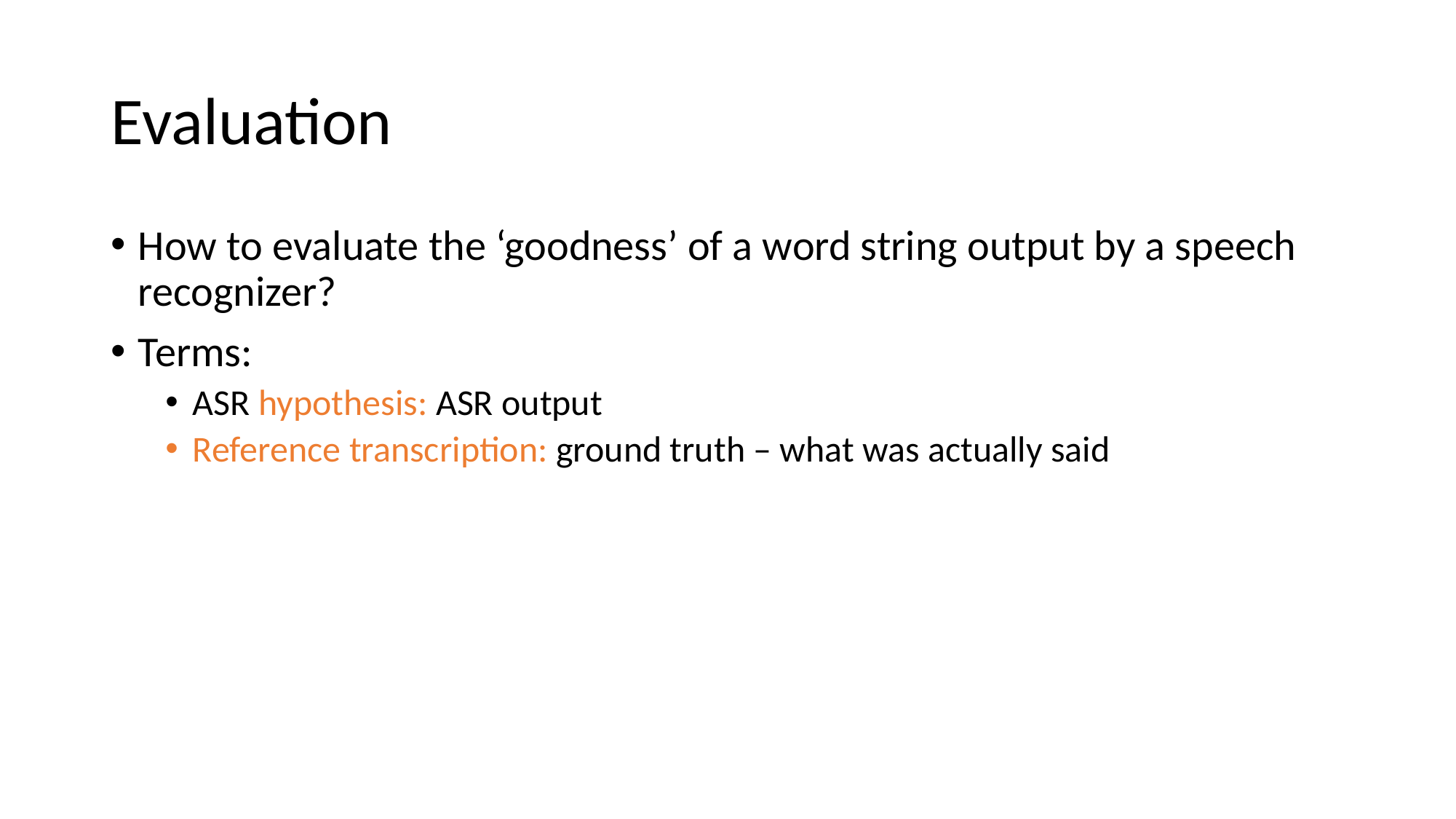

# Evaluation
How to evaluate the ‘goodness’ of a word string output by a speech recognizer?
Terms:
ASR hypothesis: ASR output
Reference transcription: ground truth – what was actually said